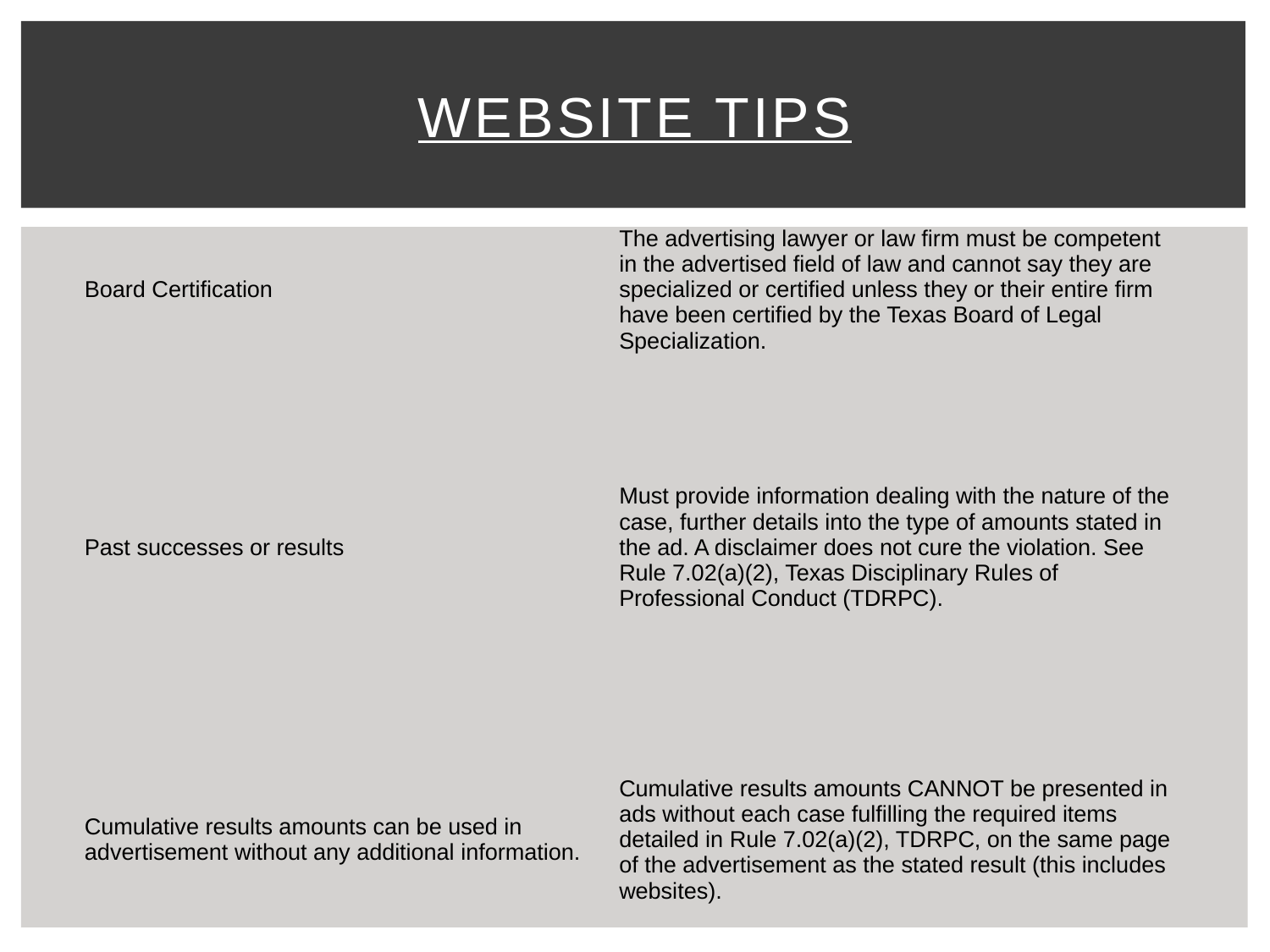

# Website Tips
| Board Certification | The advertising lawyer or law firm must be competent in the advertised field of law and cannot say they are specialized or certified unless they or their entire firm have been certified by the Texas Board of Legal Specialization. |
| --- | --- |
| Past successes or results | Must provide information dealing with the nature of the case, further details into the type of amounts stated in the ad. A disclaimer does not cure the violation. See Rule 7.02(a)(2), Texas Disciplinary Rules of Professional Conduct (TDRPC). |
| Cumulative results amounts can be used in advertisement without any additional information. | Cumulative results amounts CANNOT be presented in ads without each case fulfilling the required items detailed in Rule 7.02(a)(2), TDRPC, on the same page of the advertisement as the stated result (this includes websites). |